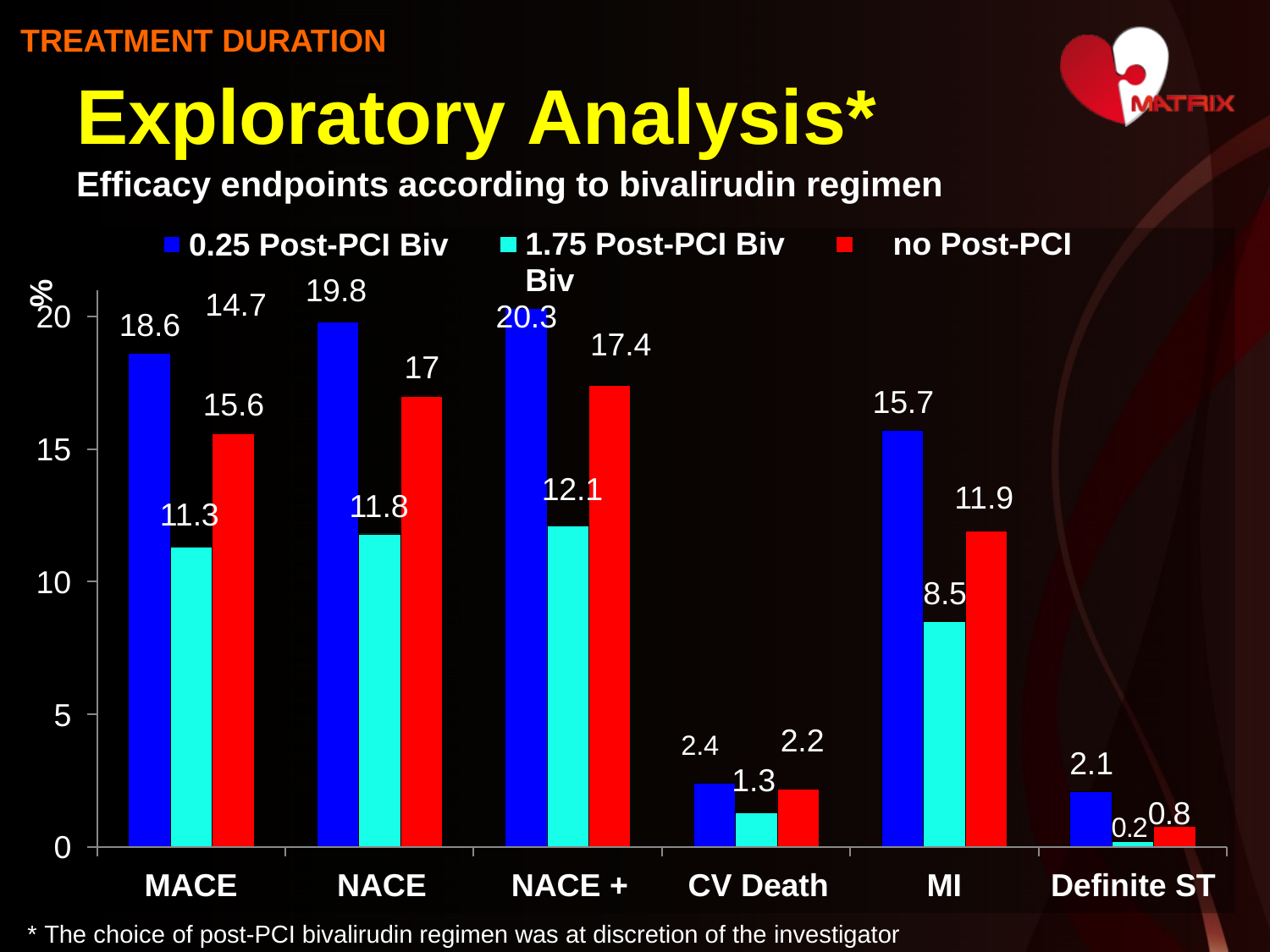

TREATMENT DURATION

# Exploratory Analysis*
Efficacy endpoints according to bivalirudin regimen
0.25 Post-PCI Biv
1.75 Post-PCI Biv	no Post-PCI Biv
20.3

19.8
%
14.7

20
18.6

17.4
17

15.7
15.6

15

12.1
11.9
11.8
11.3

10
8.5

5

2.4	2.2
1.3
2.1
0.20.8

0

MACE	NACE	NACE +	CV Death
MI
Definite ST
* The choice of post-PCI bivalirudin regimen was at discretion of the investigator